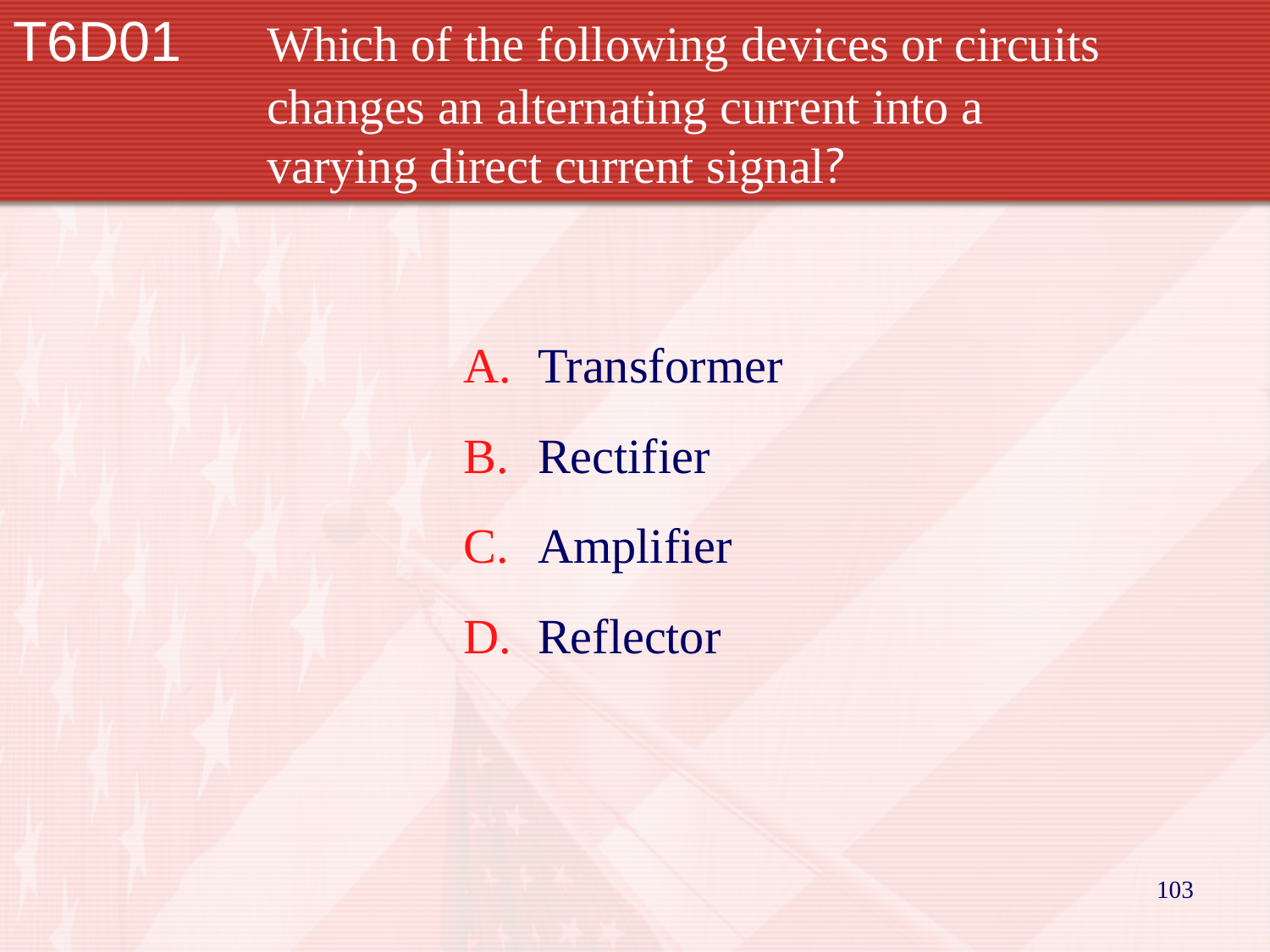

T6D01		Which of the following devices or circuits 			changes an alternating current into a 				varying direct current signal?
Transformer
Rectifier
Amplifier
Reflector
103